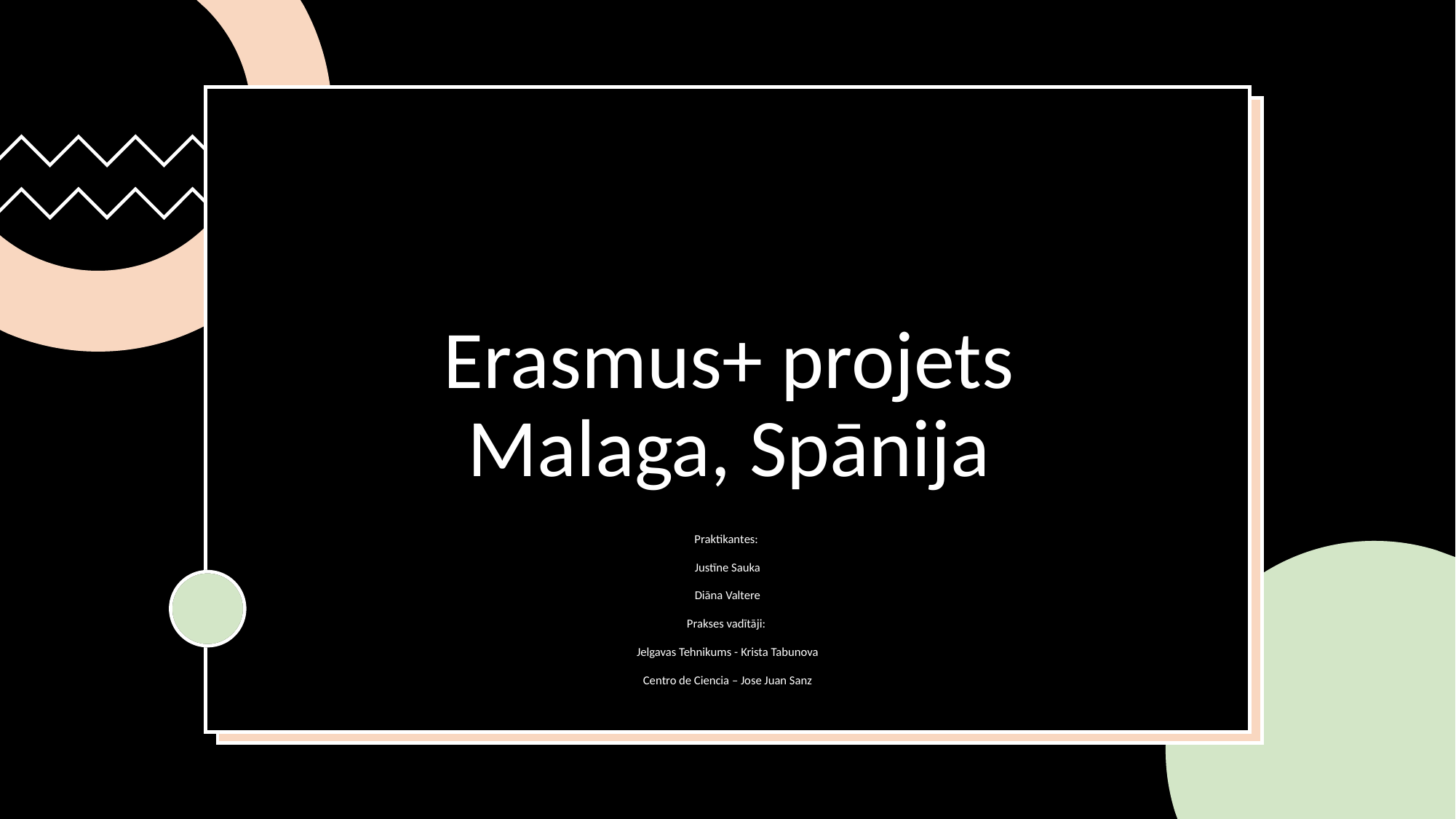

# Erasmus+ projets Malaga, Spānija

Praktikantes:
Justīne Sauka
Diāna Valtere
Prakses vadītāji:
Jelgavas Tehnikums - Krista Tabunova
Centro de Ciencia – Jose Juan Sanz